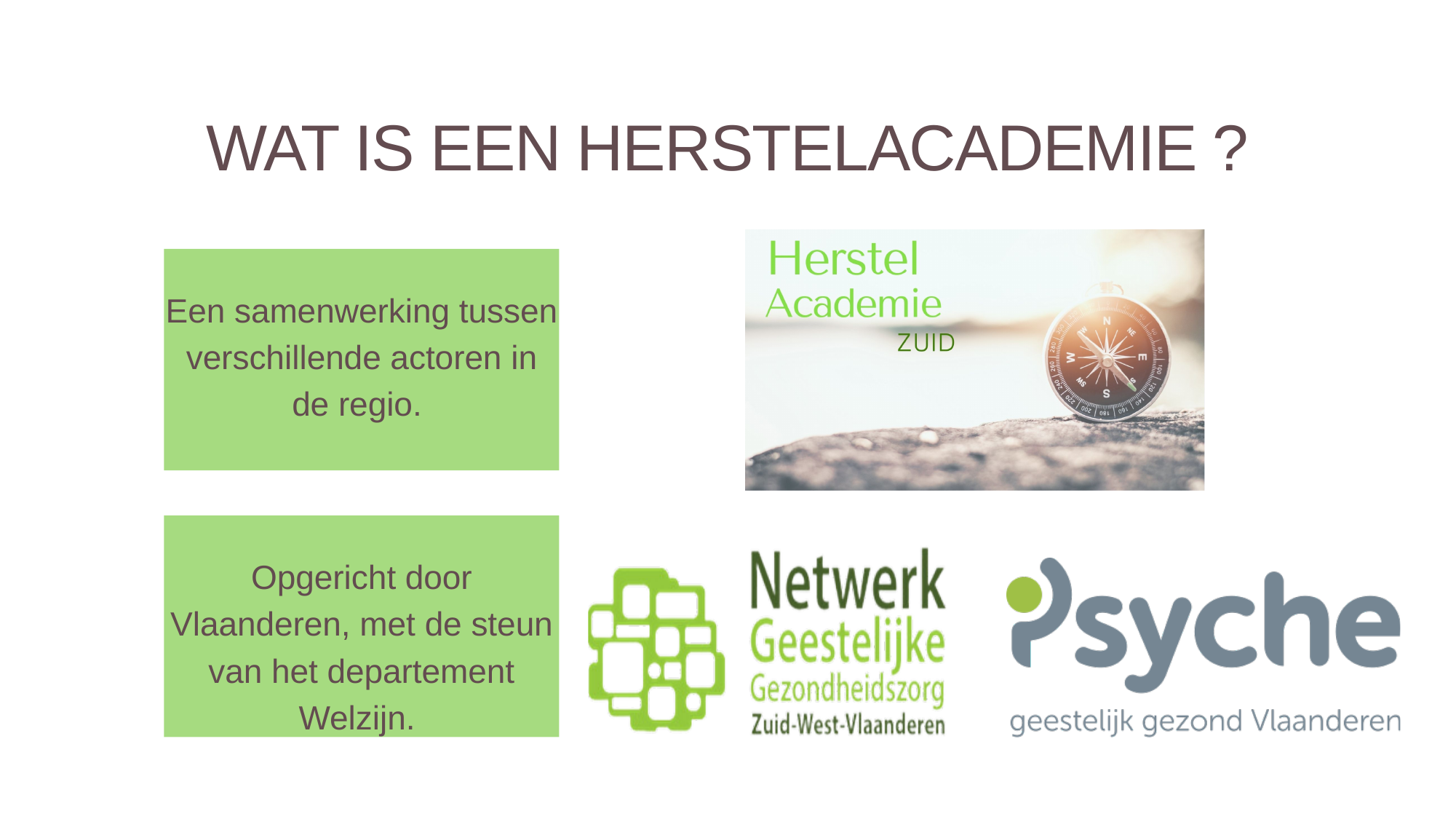

WAT IS EEN HERSTELACADEMIE ?

Een samenwerking tussen verschillende actoren in de regio.

Opgericht door Vlaanderen, met de steun van het departement Welzijn.